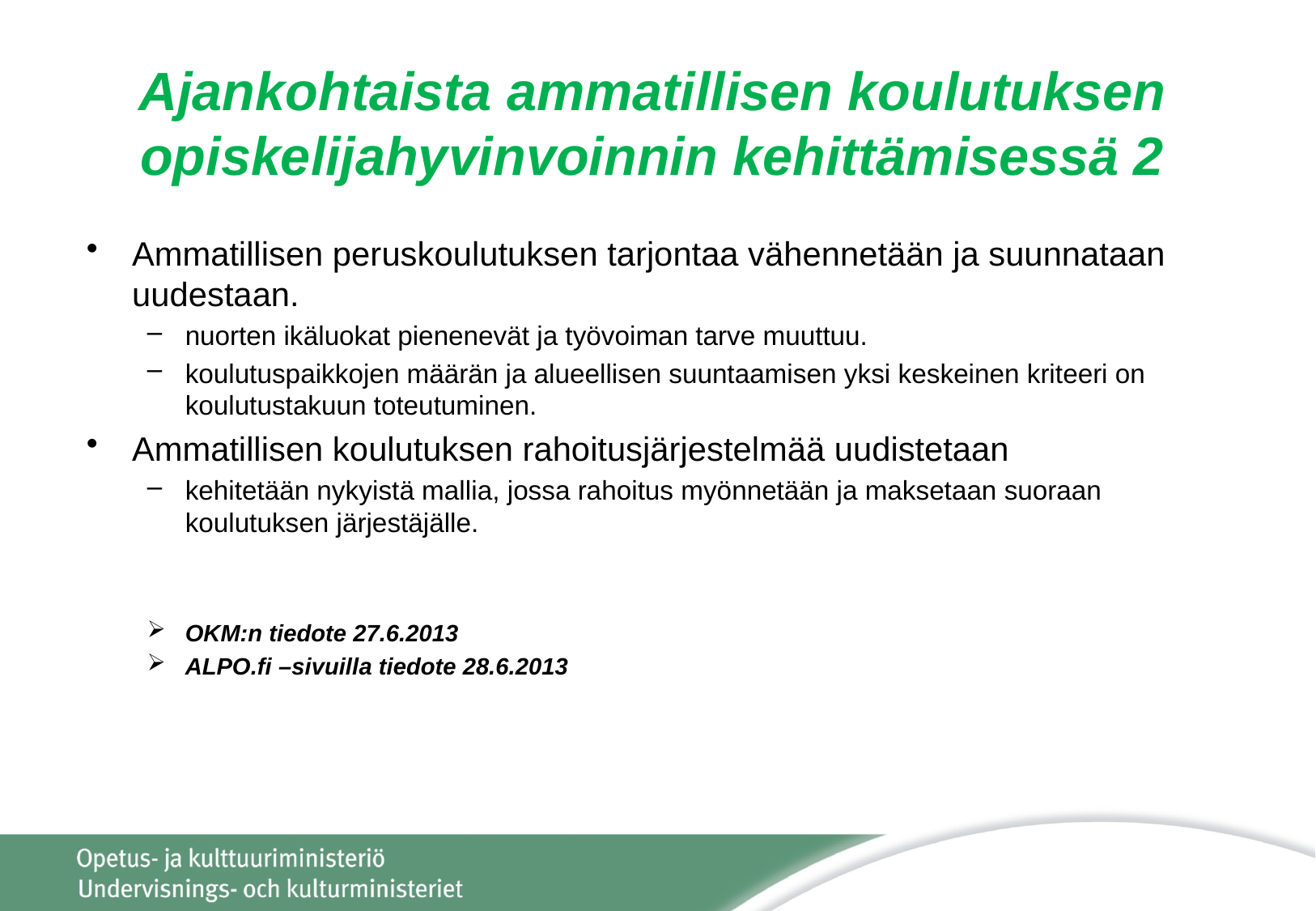

# Ajankohtaista ammatillisen koulutuksen opiskelijahyvinvoinnin kehittämisessä 2
Ammatillisen peruskoulutuksen tarjontaa vähennetään ja suunnataan uudestaan.
nuorten ikäluokat pienenevät ja työvoiman tarve muuttuu.
koulutuspaikkojen määrän ja alueellisen suuntaamisen yksi keskeinen kriteeri on koulutustakuun toteutuminen.
Ammatillisen koulutuksen rahoitusjärjestelmää uudistetaan
kehitetään nykyistä mallia, jossa rahoitus myönnetään ja maksetaan suoraan koulutuksen järjestäjälle.

OKM:n tiedote 27.6.2013
ALPO.fi –sivuilla tiedote 28.6.2013